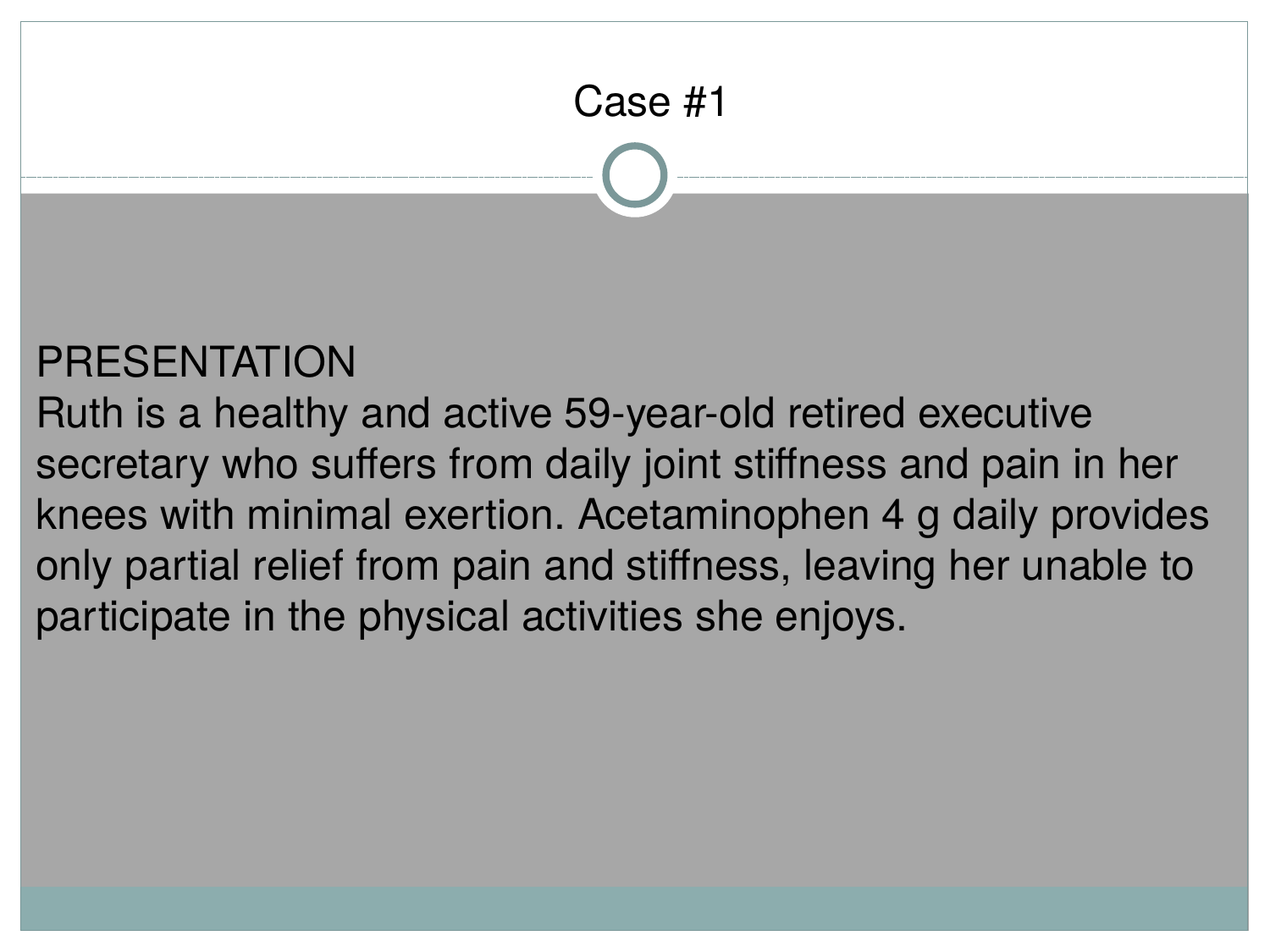

Case #1
PRESENTATION
Ruth is a healthy and active 59-year-old retired executive secretary who suffers from daily joint stiffness and pain in her knees with minimal exertion. Acetaminophen 4 g daily provides only partial relief from pain and stiffness, leaving her unable to participate in the physical activities she enjoys.